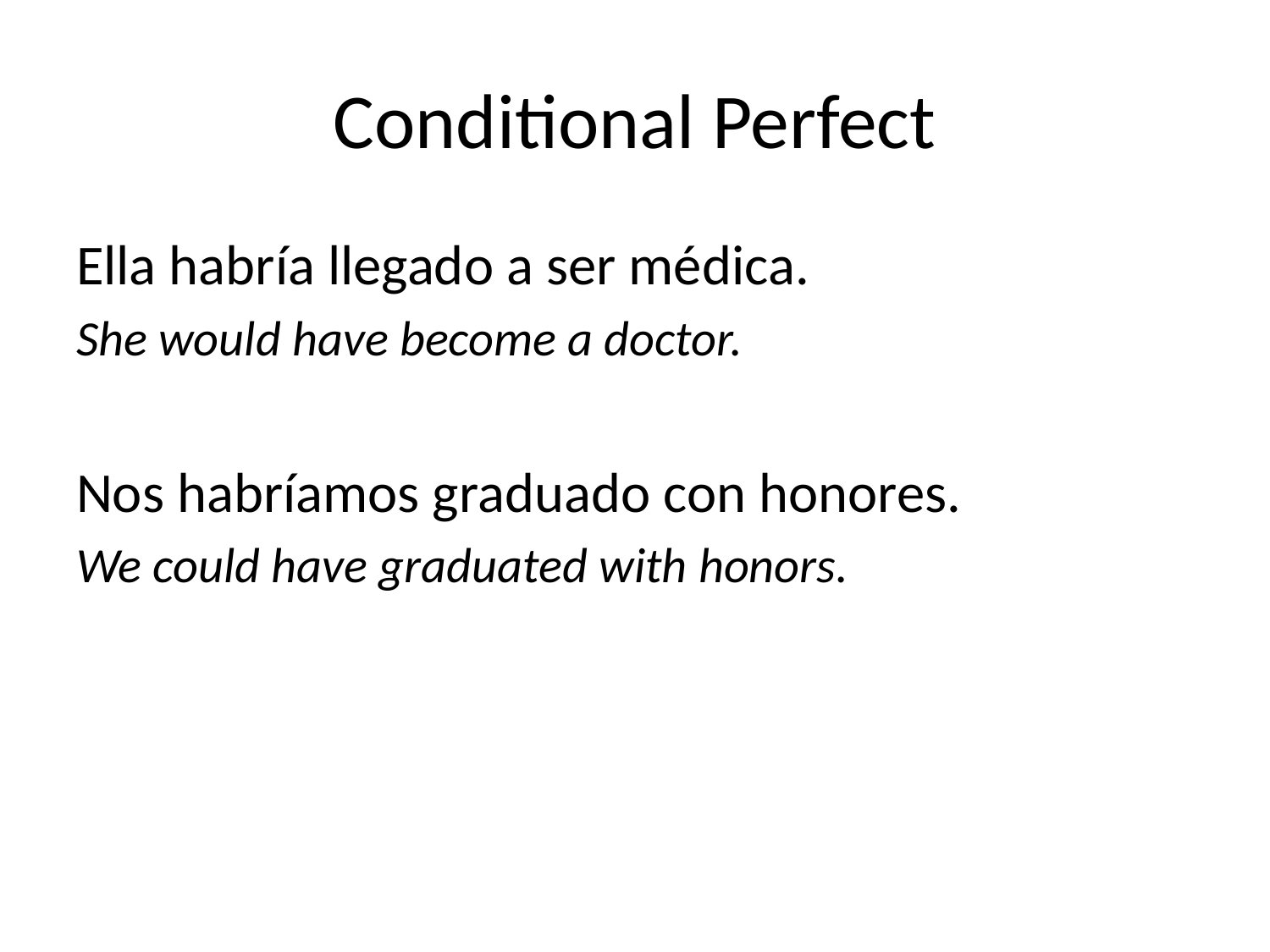

# Conditional Perfect
Ella habría llegado a ser médica.
She would have become a doctor.

Nos habríamos graduado con honores.
We could have graduated with honors.